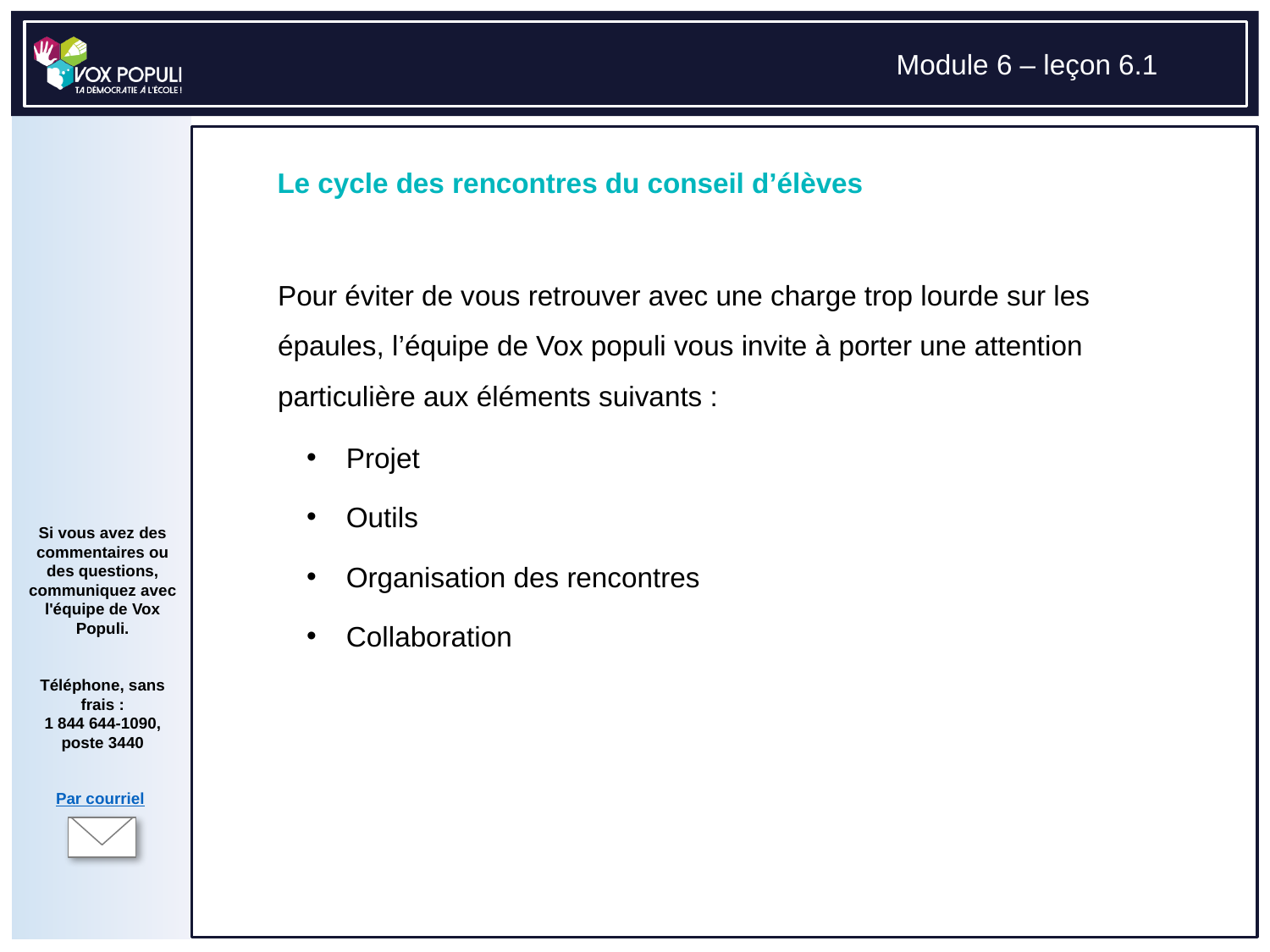

# Pour éviter de vous retrouver avec une charge trop lourde sur les épaules, l’équipe de Vox populi vous invite à porter une attention particulière aux éléments suivants :
Projet
Outils
Organisation des rencontres
Collaboration